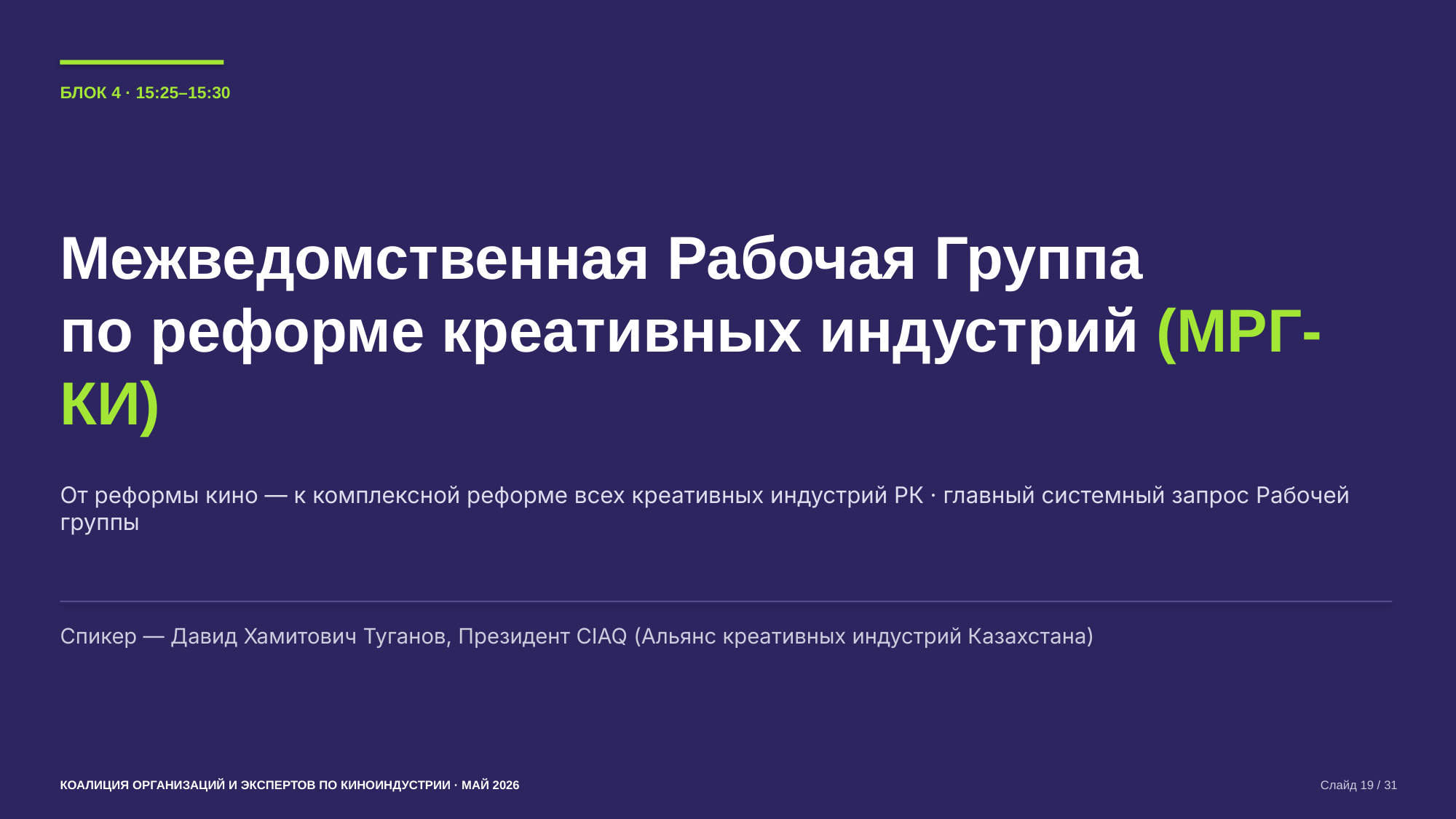

БЛОК 4 · 15:25–15:30
Межведомственная Рабочая Группа
по реформе креативных индустрий (МРГ-КИ)
От реформы кино — к комплексной реформе всех креативных индустрий РК · главный системный запрос Рабочей группы

Спикер — Давид Хамитович Туганов, Президент CIAQ (Альянс креативных индустрий Казахстана)
КОАЛИЦИЯ ОРГАНИЗАЦИЙ И ЭКСПЕРТОВ ПО КИНОИНДУСТРИИ · МАЙ 2026
Слайд 19 / 31